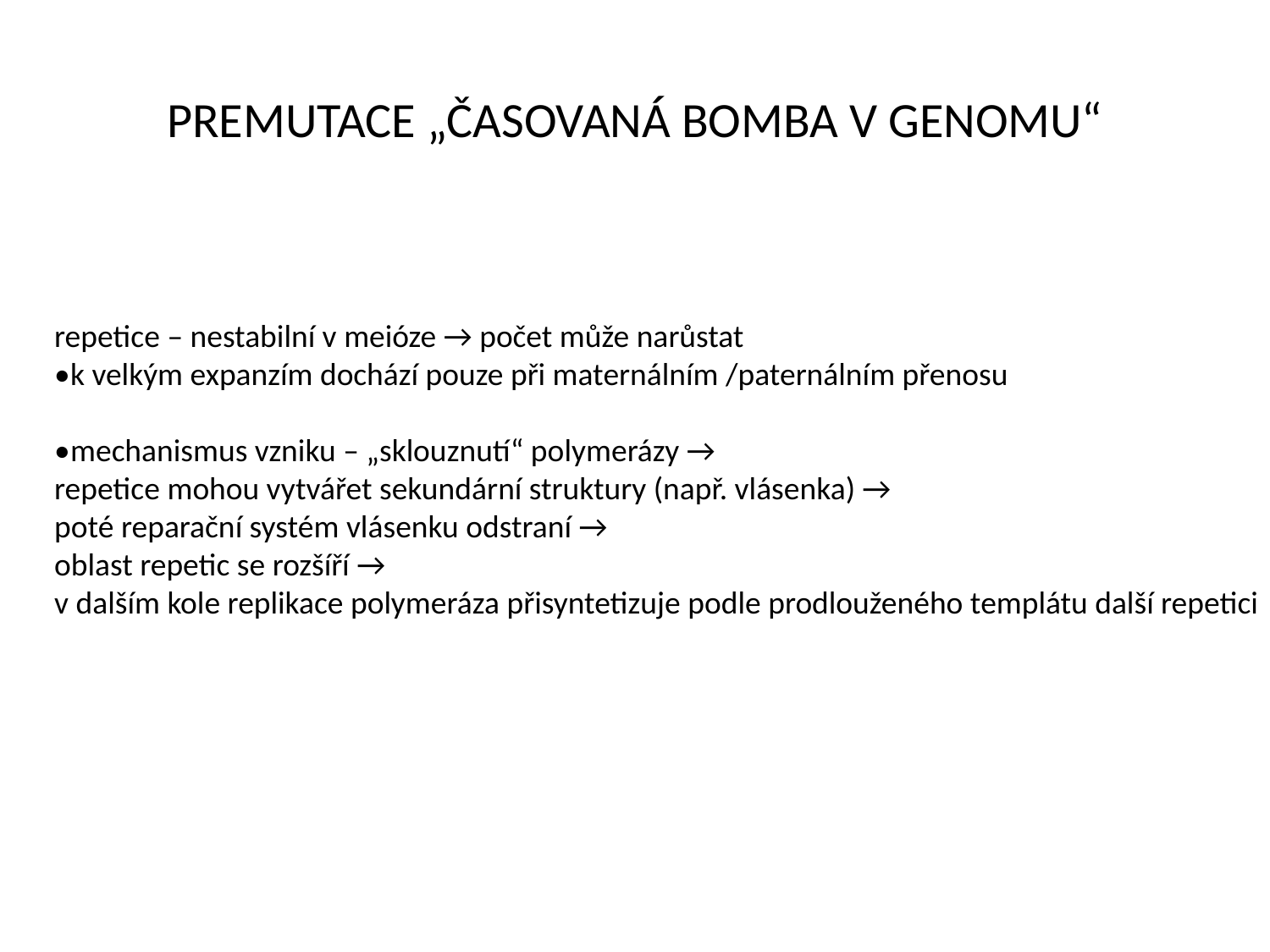

# PREMUTACE „ČASOVANÁ BOMBA V GENOMU“
repetice – nestabilní v meióze → počet může narůstat
•k velkým expanzím dochází pouze při maternálním /paternálním přenosu

•mechanismus vzniku – „sklouznutí“ polymerázy →
repetice mohou vytvářet sekundární struktury (např. vlásenka) →
poté reparační systém vlásenku odstraní →
oblast repetic se rozšíří →
v dalším kole replikace polymeráza přisyntetizuje podle prodlouženého templátu další repetici